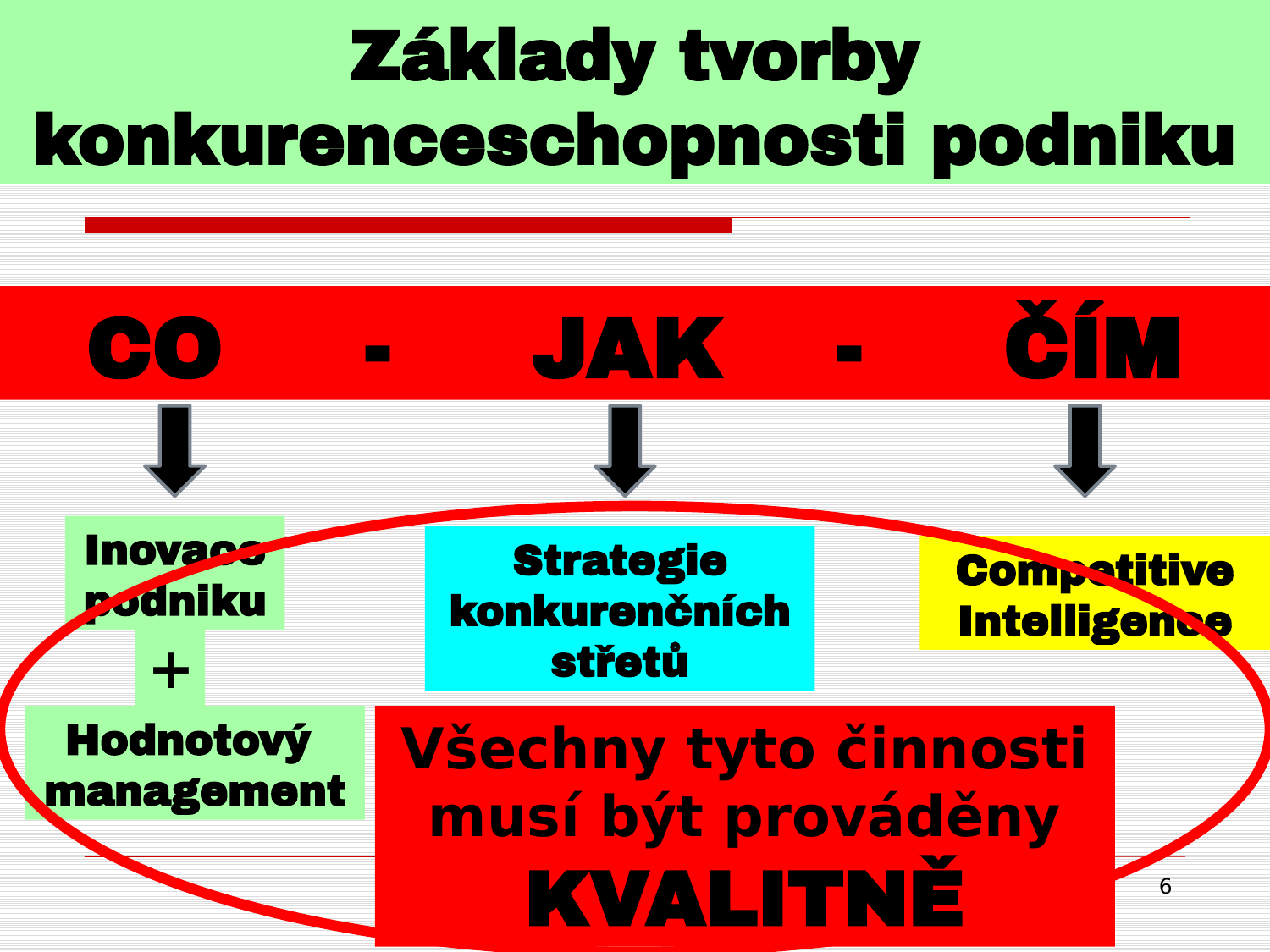

# Základy tvorby konkurenceschopnosti podniku
CO     -     JAK    -     ČÍM

Inovace
podniku
Strategie konkurenčních
střetů
Competitive Intelligence
+
Hodnotový
management
Všechny tyto činnosti musí být prováděny
KVALITNĚ
6